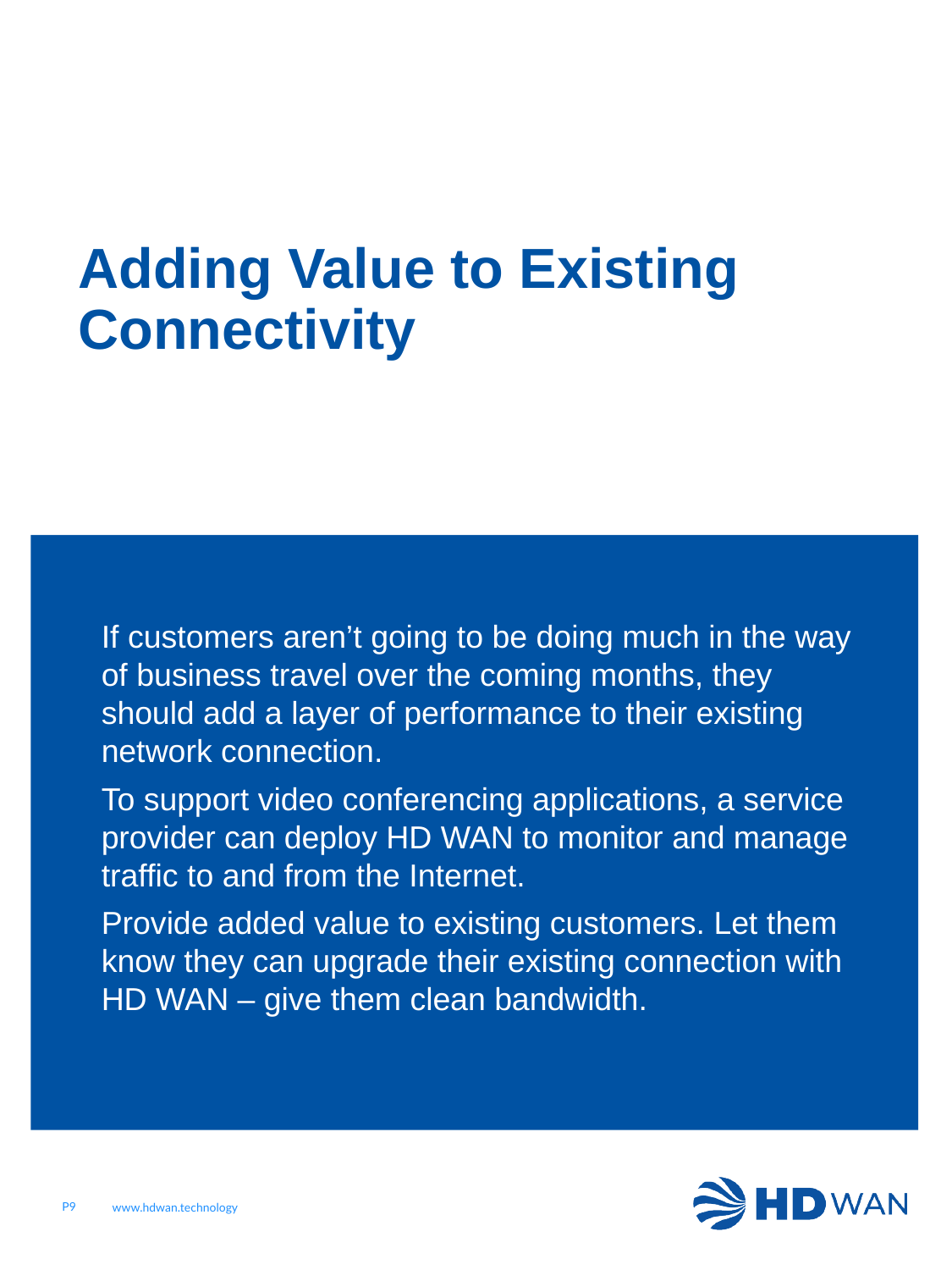

# Adding Value to Existing Connectivity
If customers aren’t going to be doing much in the way of business travel over the coming months, they should add a layer of performance to their existing network connection.
To support video conferencing applications, a service provider can deploy HD WAN to monitor and manage traffic to and from the Internet.
Provide added value to existing customers. Let them know they can upgrade their existing connection with HD WAN – give them clean bandwidth.
P9
www.hdwan.technology